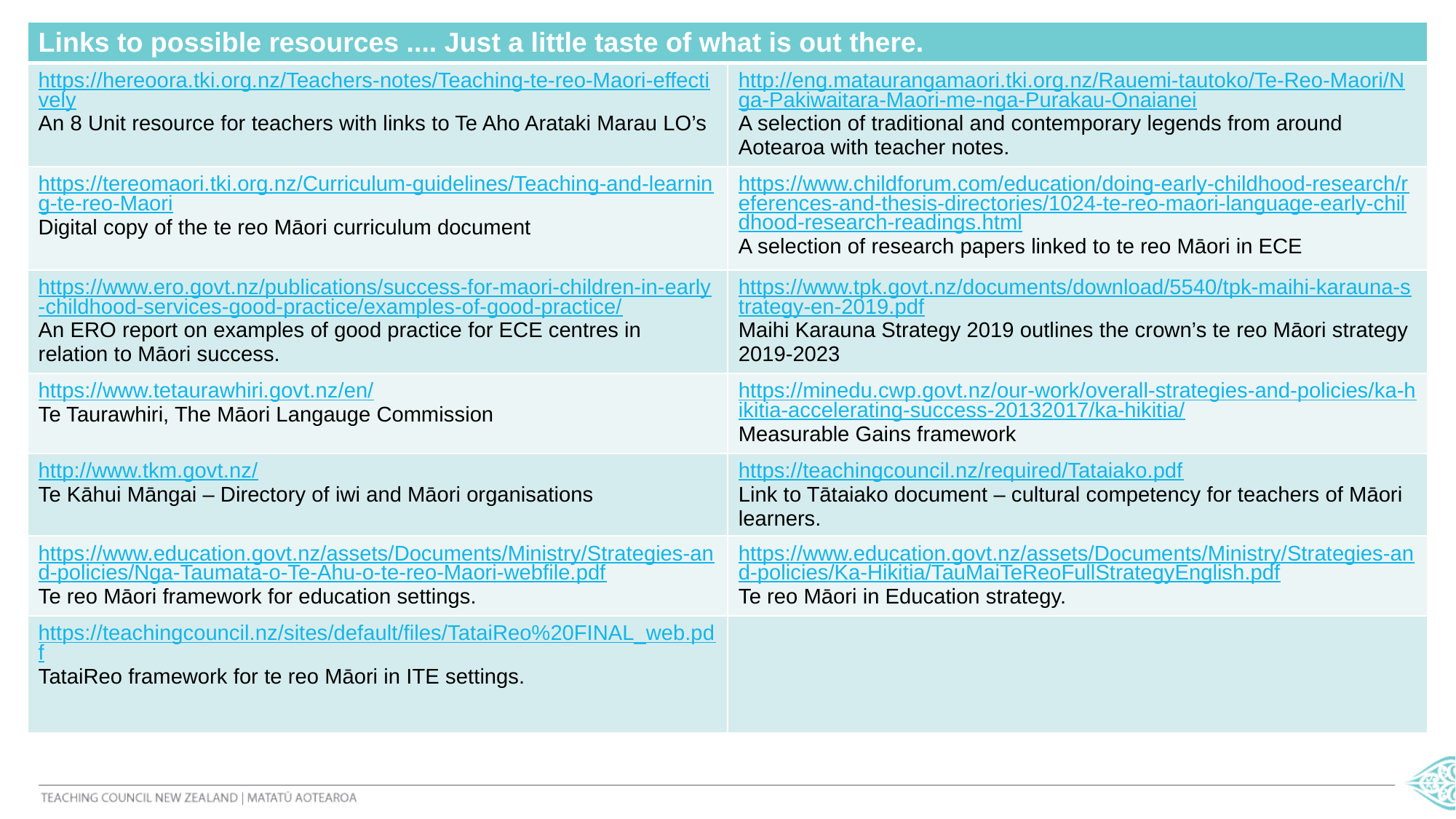

| Links to possible resources .... Just a little taste of what is out there. |  |
| --- | --- |
| https://hereoora.tki.org.nz/Teachers-notes/Teaching-te-reo-Maori-effectively An 8 Unit resource for teachers with links to Te Aho Arataki Marau LO’s | http://eng.mataurangamaori.tki.org.nz/Rauemi-tautoko/Te-Reo-Maori/Nga-Pakiwaitara-Maori-me-nga-Purakau-Onaianei A selection of traditional and contemporary legends from around Aotearoa with teacher notes. |
| https://tereomaori.tki.org.nz/Curriculum-guidelines/Teaching-and-learning-te-reo-Maori Digital copy of the te reo Māori curriculum document | https://www.childforum.com/education/doing-early-childhood-research/references-and-thesis-directories/1024-te-reo-maori-language-early-childhood-research-readings.html A selection of research papers linked to te reo Māori in ECE |
| https://www.ero.govt.nz/publications/success-for-maori-children-in-early-childhood-services-good-practice/examples-of-good-practice/ An ERO report on examples of good practice for ECE centres in relation to Māori success. | https://www.tpk.govt.nz/documents/download/5540/tpk-maihi-karauna-strategy-en-2019.pdf Maihi Karauna Strategy 2019 outlines the crown’s te reo Māori strategy 2019-2023 |
| https://www.tetaurawhiri.govt.nz/en/ Te Taurawhiri, The Māori Langauge Commission | https://minedu.cwp.govt.nz/our-work/overall-strategies-and-policies/ka-hikitia-accelerating-success-20132017/ka-hikitia/ Measurable Gains framework |
| http://www.tkm.govt.nz/ Te Kāhui Māngai – Directory of iwi and Māori organisations | https://teachingcouncil.nz/required/Tataiako.pdf Link to Tātaiako document – cultural competency for teachers of Māori learners. |
| https://www.education.govt.nz/assets/Documents/Ministry/Strategies-and-policies/Nga-Taumata-o-Te-Ahu-o-te-reo-Maori-webfile.pdf Te reo Māori framework for education settings. | https://www.education.govt.nz/assets/Documents/Ministry/Strategies-and-policies/Ka-Hikitia/TauMaiTeReoFullStrategyEnglish.pdf Te reo Māori in Education strategy. |
| https://teachingcouncil.nz/sites/default/files/TataiReo%20FINAL\_web.pdf TataiReo framework for te reo Māori in ITE settings. |  |